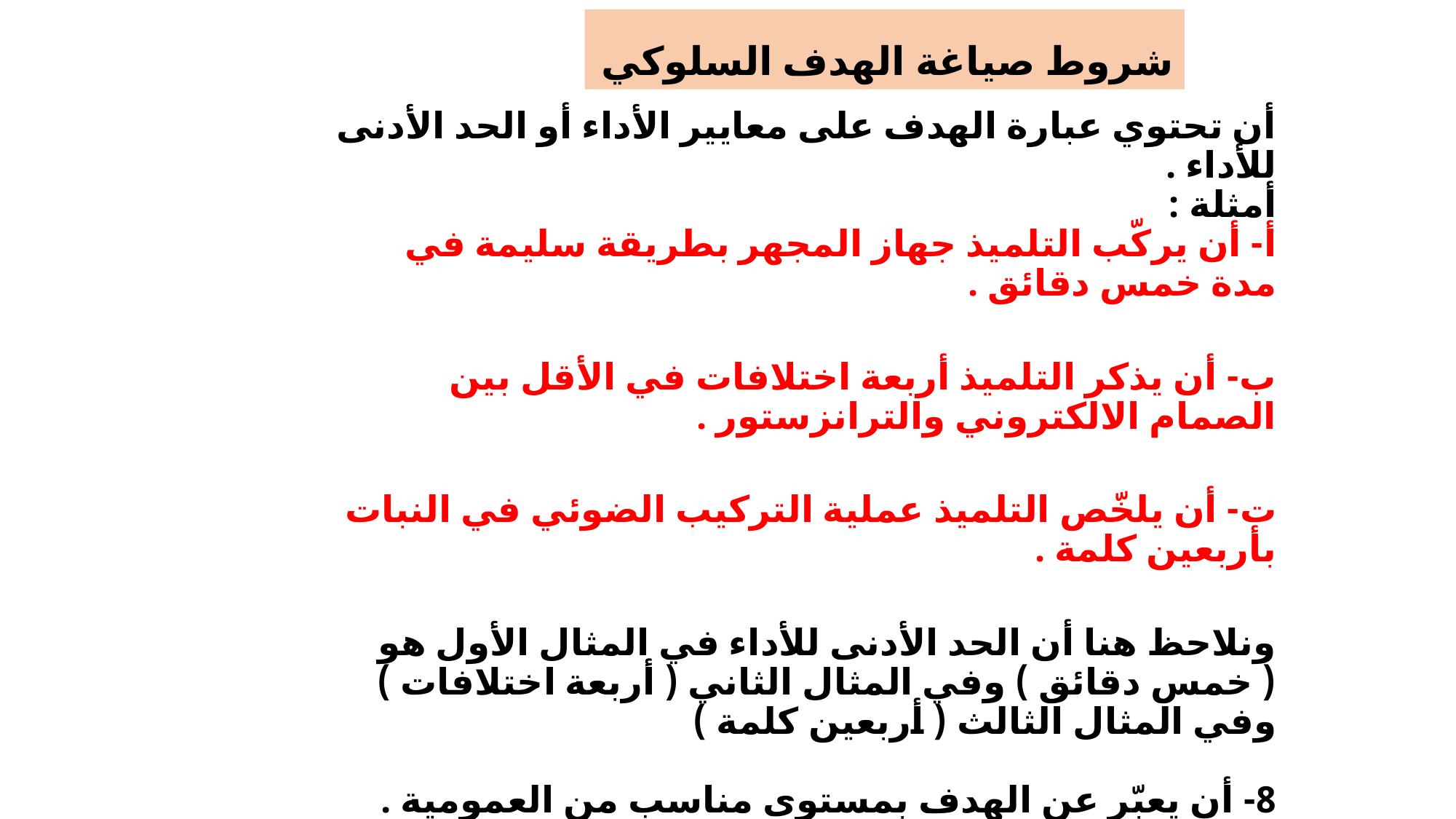

# شروط صياغة الهدف السلوكي
أن تحتوي عبارة الهدف على معايير الأداء أو الحد الأدنى للأداء .
أمثلة :
أ‌- أن يركّب التلميذ جهاز المجهر بطريقة سليمة في مدة خمس دقائق .
ب‌- أن يذكر التلميذ أربعة اختلافات في الأقل بين الصمام الالكتروني والترانزستور .
ت‌- أن يلخّص التلميذ عملية التركيب الضوئي في النبات بأربعين كلمة .
ونلاحظ هنا أن الحد الأدنى للأداء في المثال الأول هو ( خمس دقائق ) وفي المثال الثاني ( أربعة اختلافات ) وفي المثال الثالث ( أربعين كلمة )
8- أن يعبّر عن الهدف بمستوى مناسب من العمومية .

9- أن يقتصر الهدف على نتاج واحد من نتائج التعلم في عبارة الهدف .